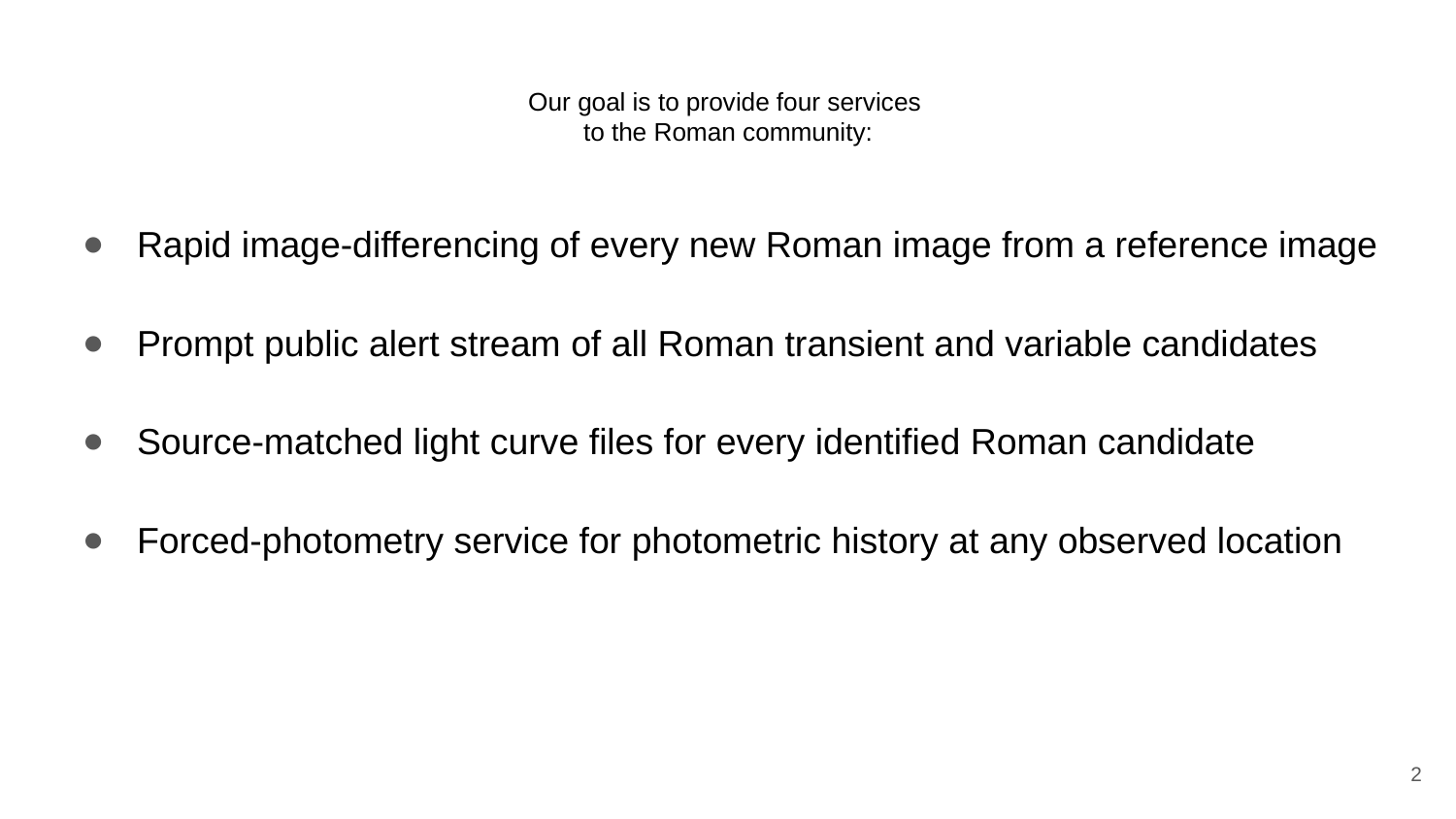

# Our goal is to provide four services to the Roman community:
Rapid image-differencing of every new Roman image from a reference image
Prompt public alert stream of all Roman transient and variable candidates
Source-matched light curve files for every identified Roman candidate
Forced-photometry service for photometric history at any observed location
2